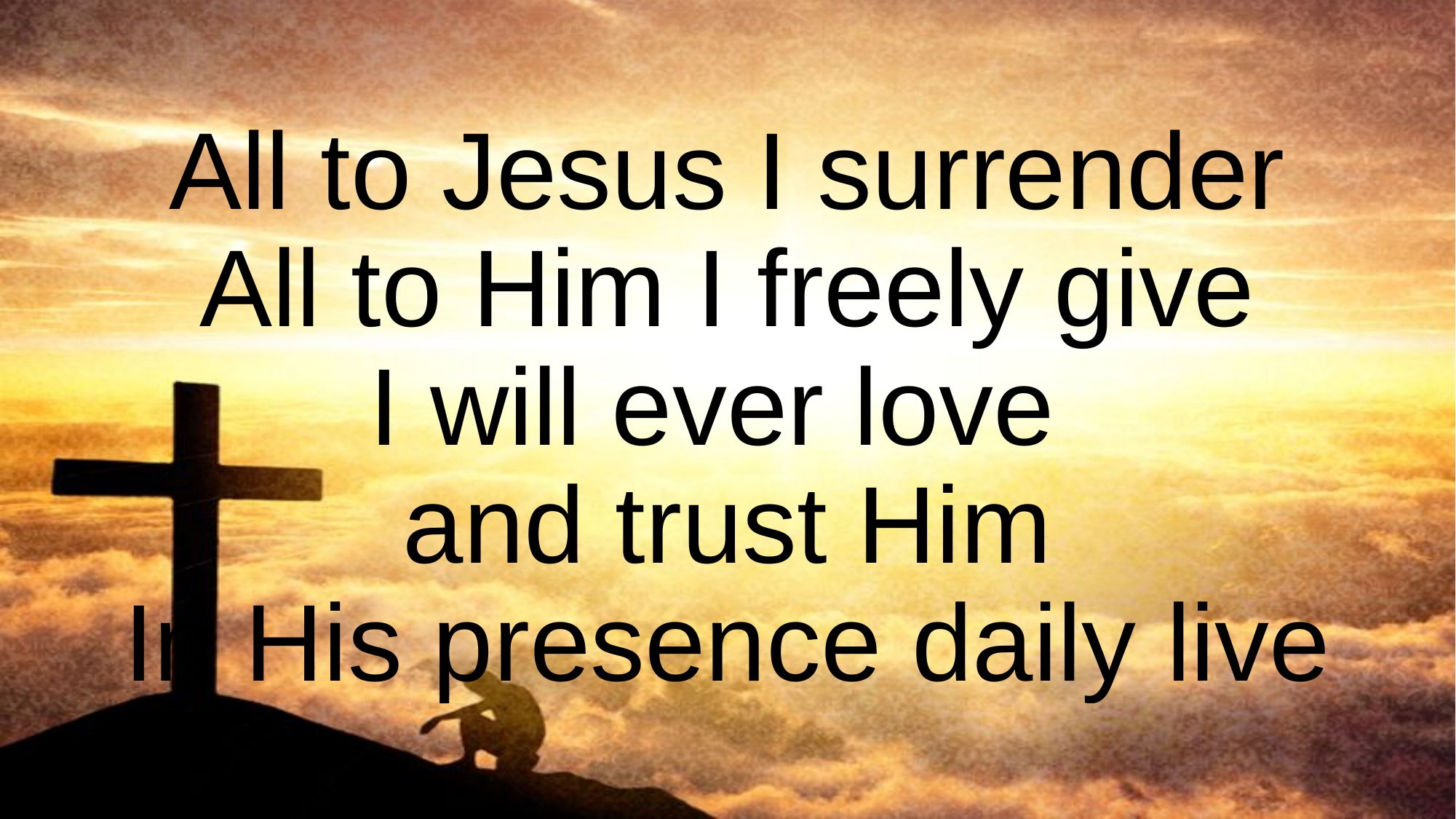

# All to Jesus I surrender All to Him I freely give I will ever love and trust Him In His presence daily live